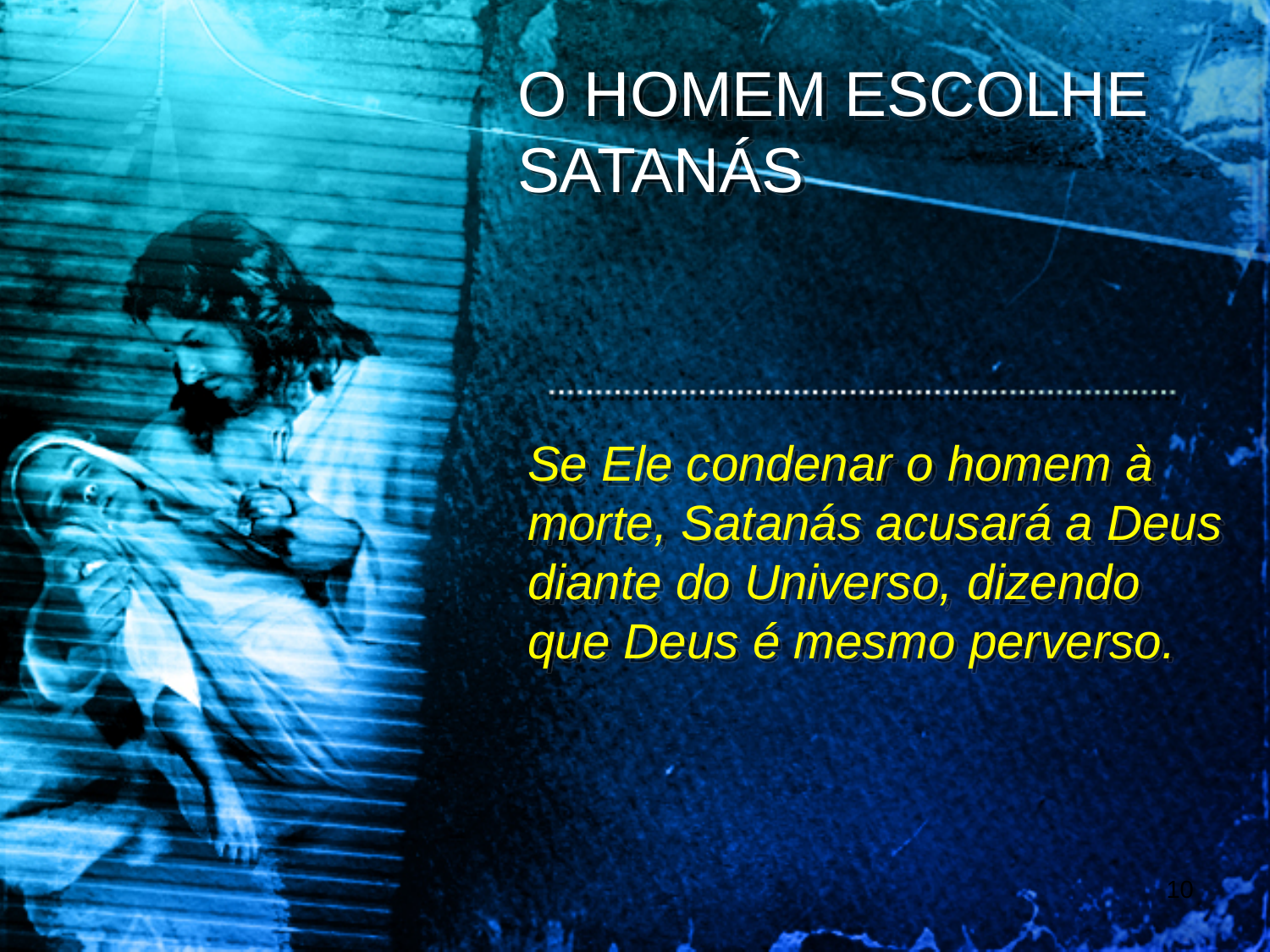

O HOMEM ESCOLHE SATANÁS
Se Ele condenar o homem à morte, Satanás acusará a Deus diante do Universo, dizendo que Deus é mesmo perverso.
10